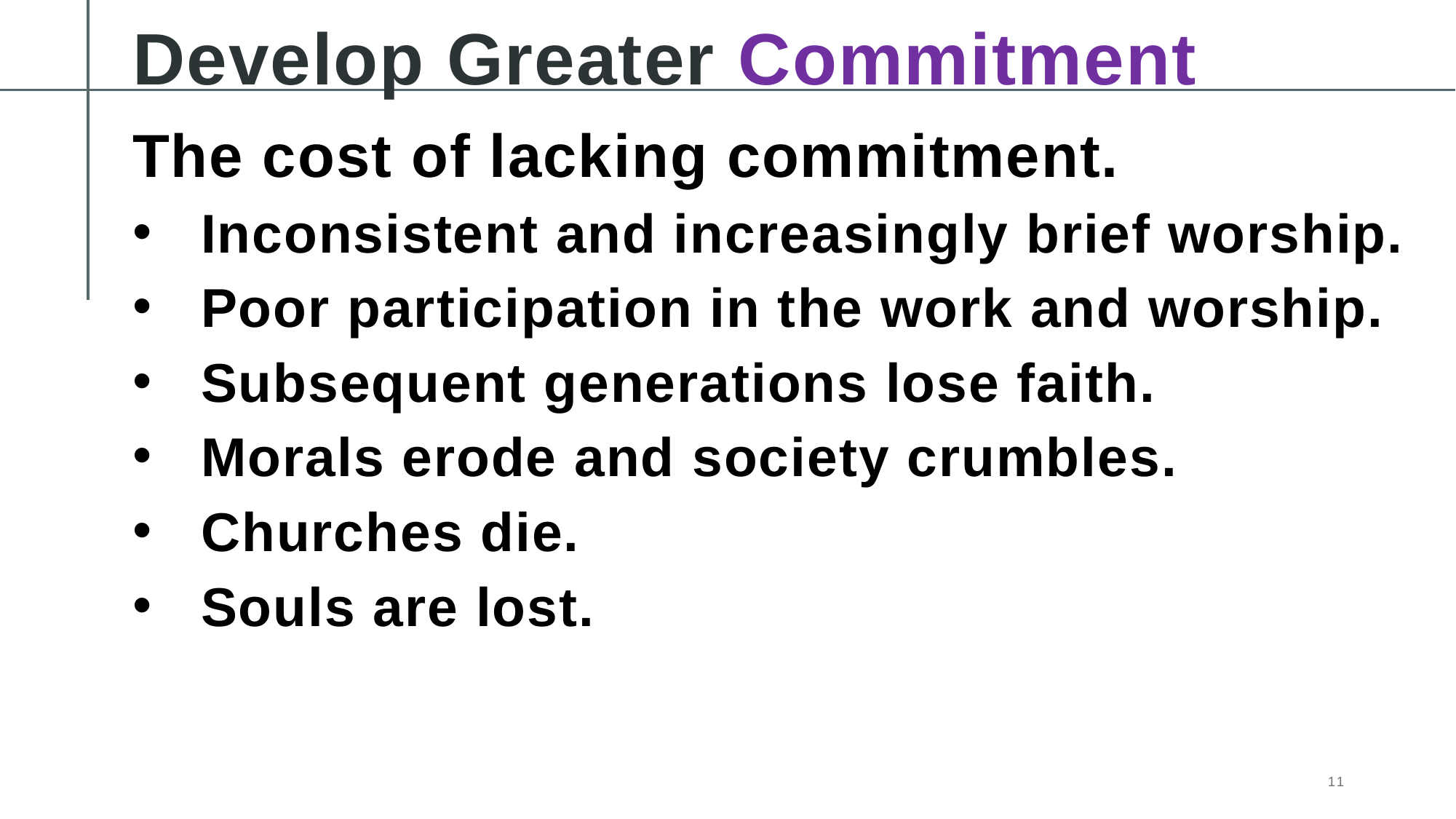

# Develop Greater Commitment
The cost of lacking commitment.
Inconsistent and increasingly brief worship.
Poor participation in the work and worship.
Subsequent generations lose faith.
Morals erode and society crumbles.
Churches die.
Souls are lost.
11